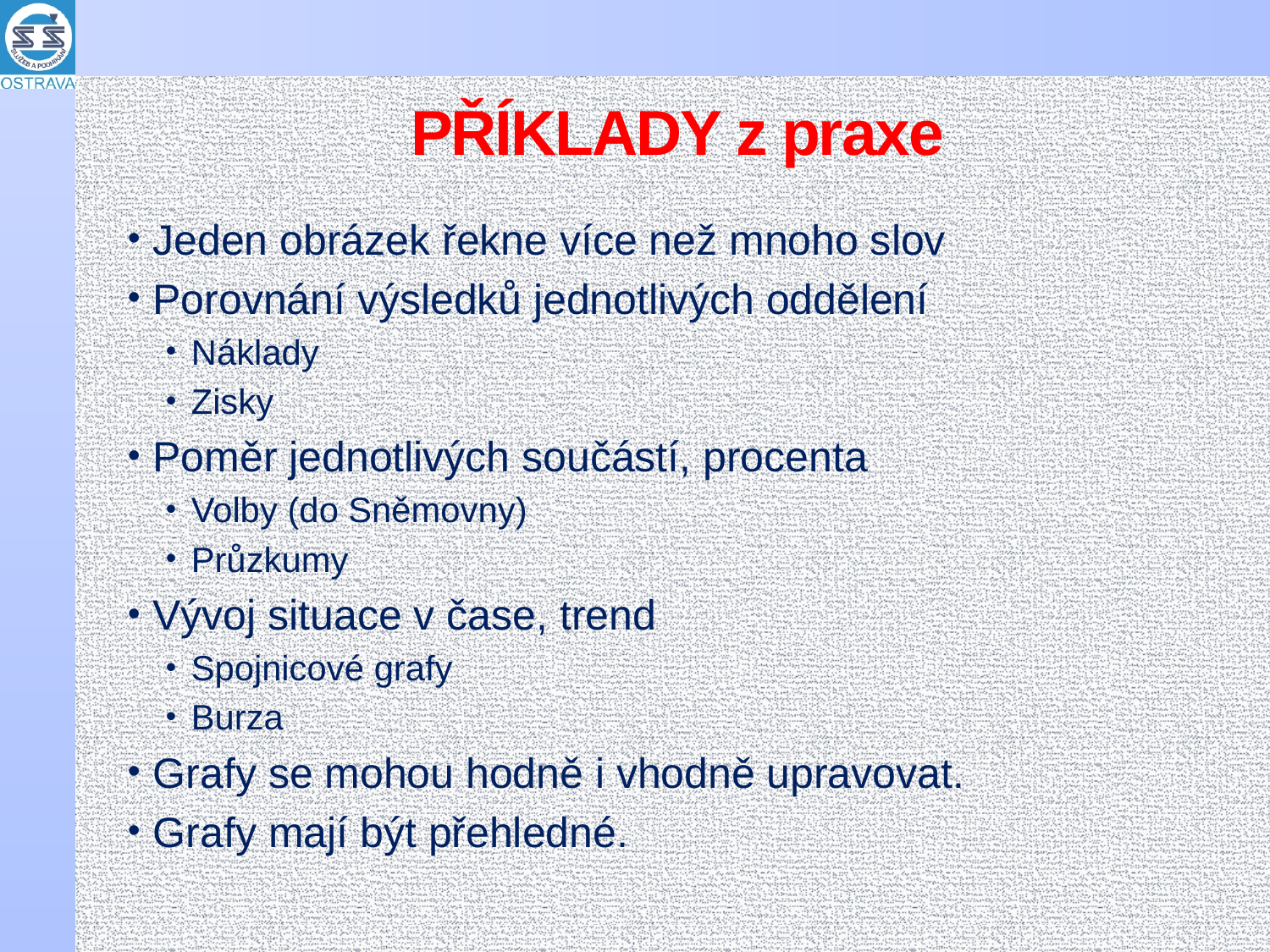

# PŘÍKLADY z praxe
Jeden obrázek řekne více než mnoho slov
Porovnání výsledků jednotlivých oddělení
Náklady
Zisky
Poměr jednotlivých součástí, procenta
Volby (do Sněmovny)
Průzkumy
Vývoj situace v čase, trend
Spojnicové grafy
Burza
Grafy se mohou hodně i vhodně upravovat.
Grafy mají být přehledné.